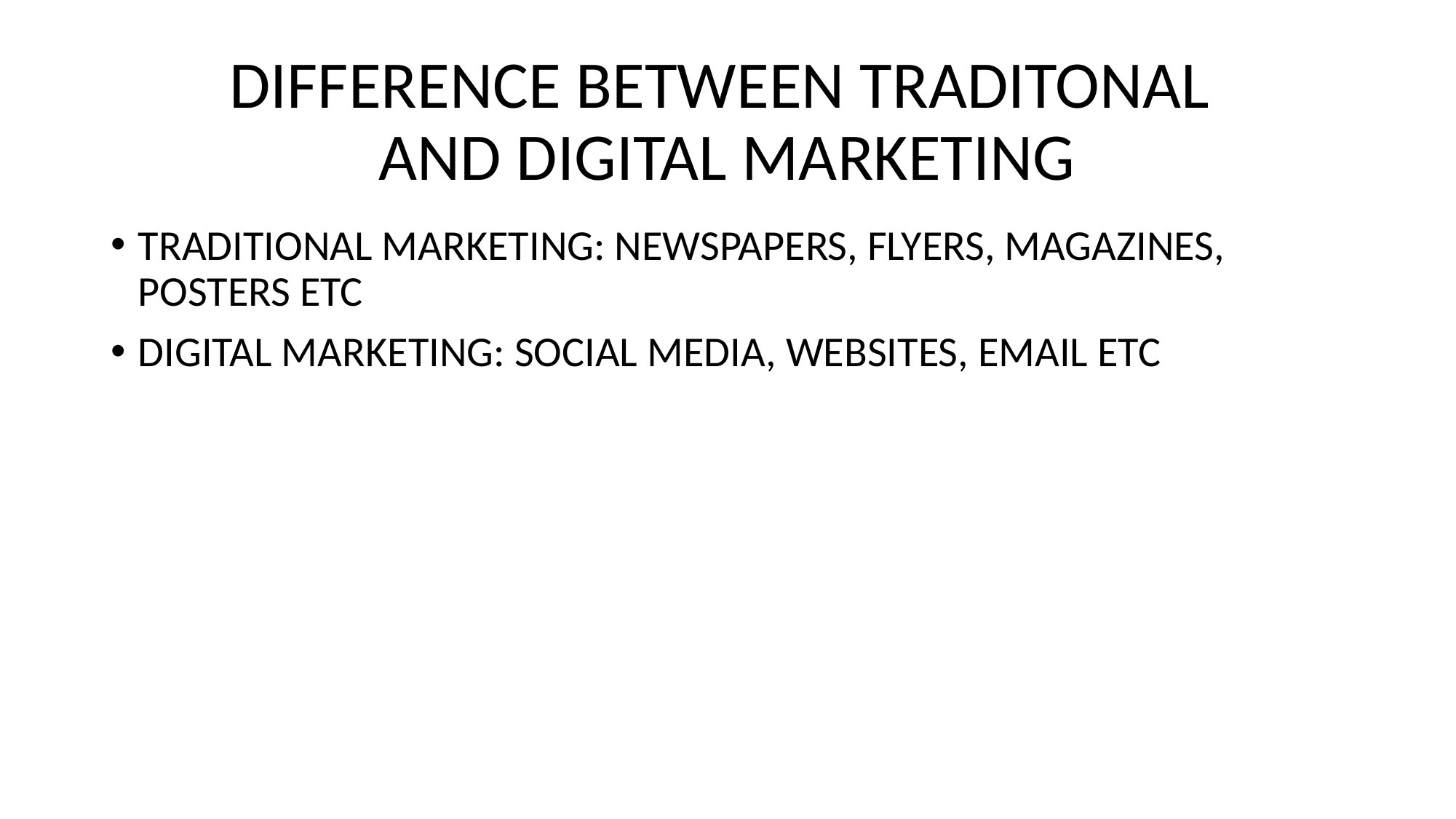

# DIFFERENCE BETWEEN TRADITONAL AND DIGITAL MARKETING
TRADITIONAL MARKETING: NEWSPAPERS, FLYERS, MAGAZINES, POSTERS ETC
DIGITAL MARKETING: SOCIAL MEDIA, WEBSITES, EMAIL ETC